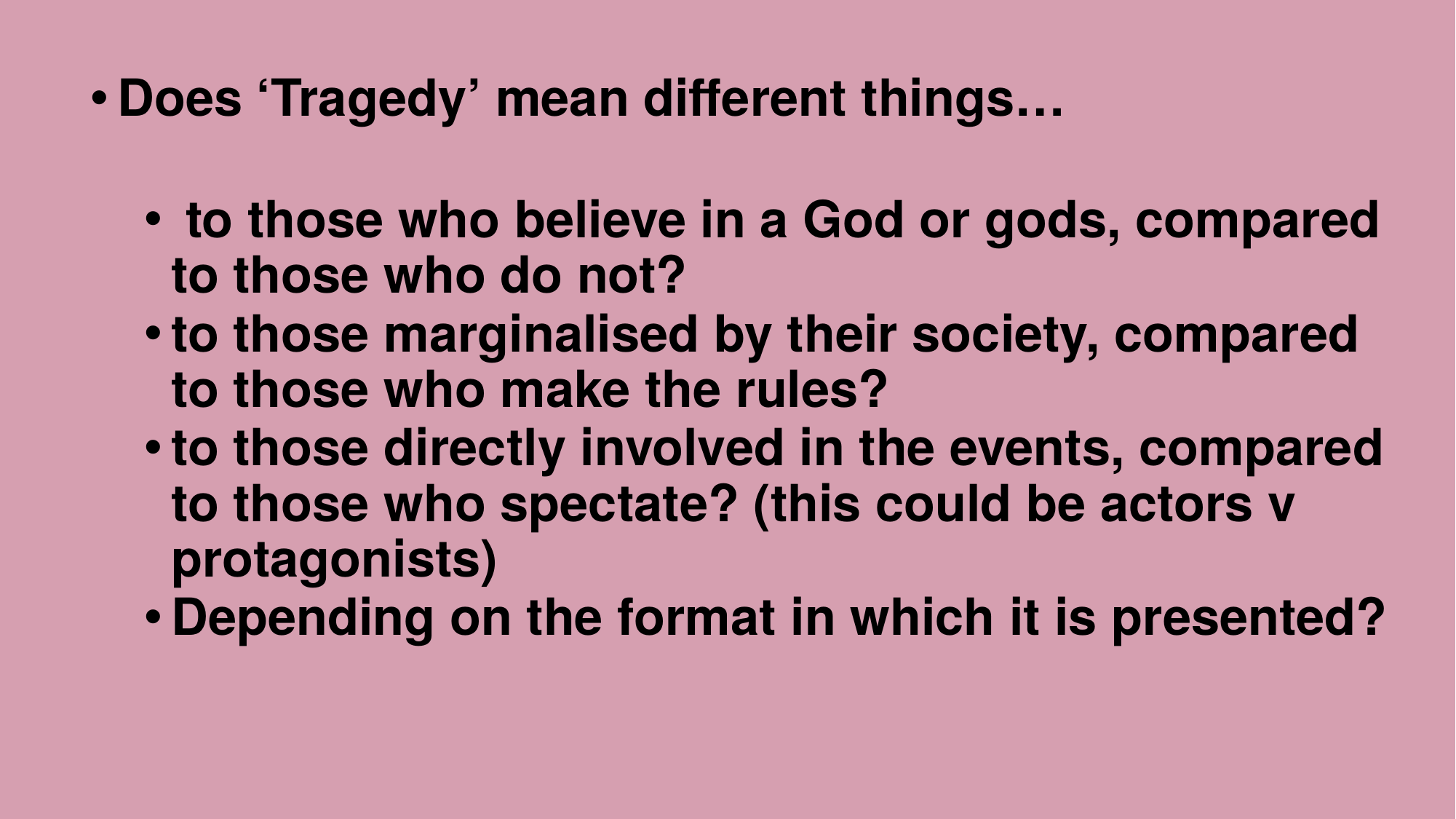

Does ‘Tragedy’ mean different things…

 to those who believe in a God or gods, compared to those who do not?
to those marginalised by their society, compared to those who make the rules?
to those directly involved in the events, compared to those who spectate? (this could be actors v protagonists)
Depending on the format in which it is presented?